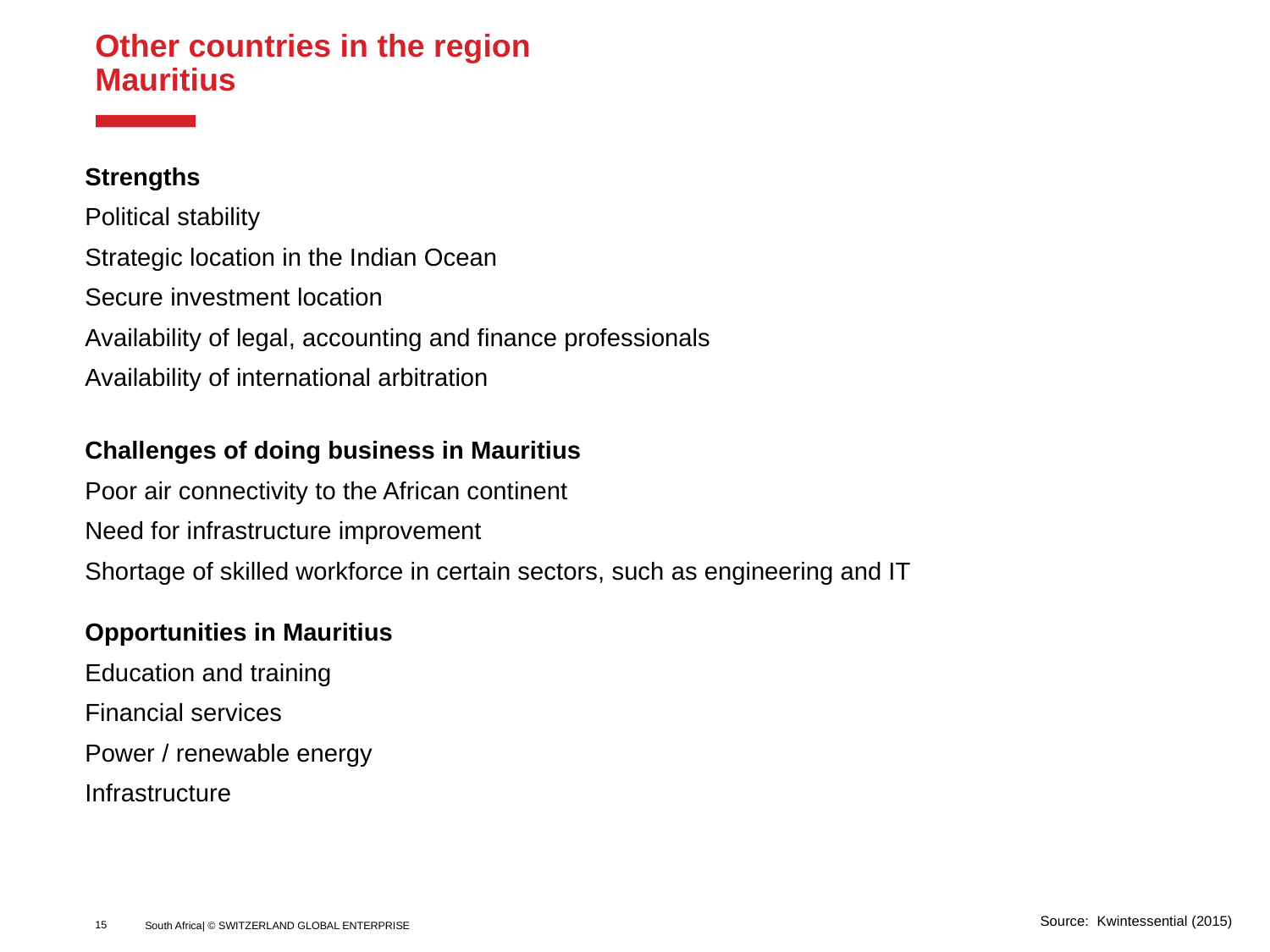

# Other countries in the region Mauritius
Strengths
Political stability
Strategic location in the Indian Ocean
Secure investment location
Availability of legal, accounting and finance professionals
Availability of international arbitration

Challenges of doing business in Mauritius
Poor air connectivity to the African continent
Need for infrastructure improvement
Shortage of skilled workforce in certain sectors, such as engineering and IT

Opportunities in Mauritius
Education and training
Financial services
Power / renewable energy
Infrastructure
Source:  Kwintessential (2015)
15
South Africa| © SWITZERLAND GLOBAL ENTERPRISE